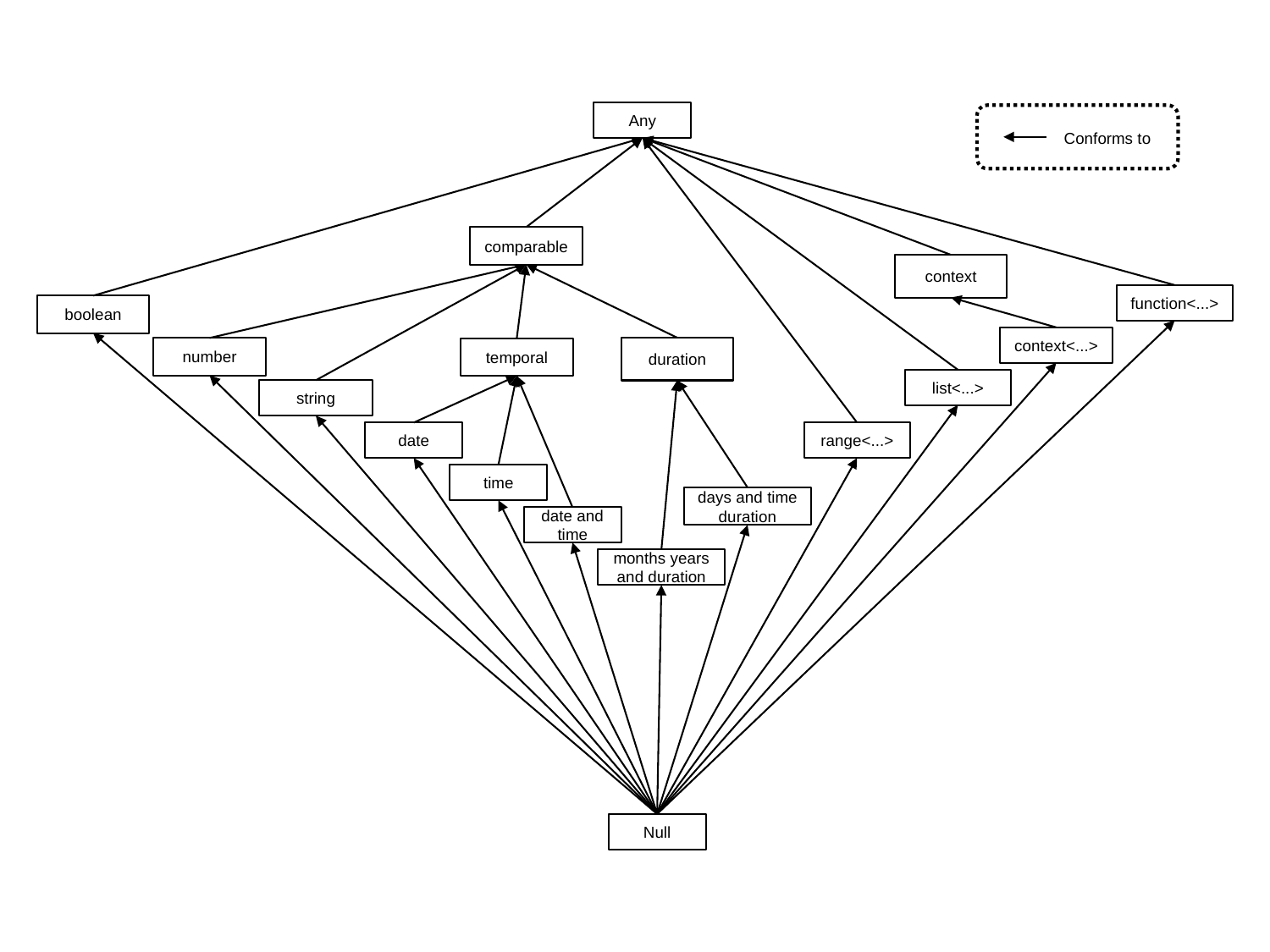

Any

Conforms to
function<...>
boolean
context<...>
number
list<...>
string
date
time
days and time duration
date and time
months years and duration
Null
comparable
context
duration
temporal
range<...>